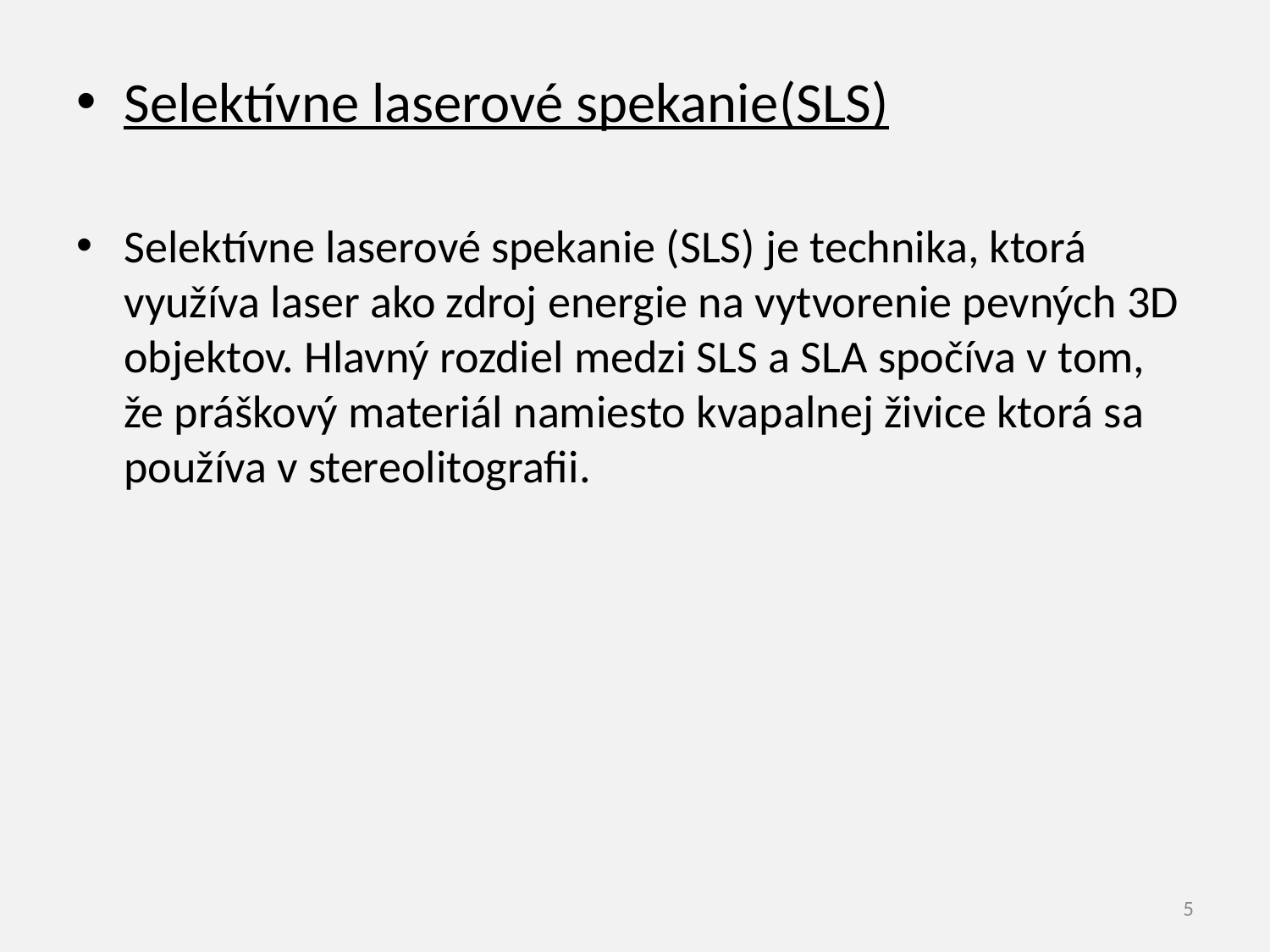

Selektívne laserové spekanie(SLS)

Selektívne laserové spekanie (SLS) je technika, ktorá využíva laser ako zdroj energie na vytvorenie pevných 3D objektov. Hlavný rozdiel medzi SLS a SLA spočíva v tom, že práškový materiál namiesto kvapalnej živice ktorá sa používa v stereolitografii.

5